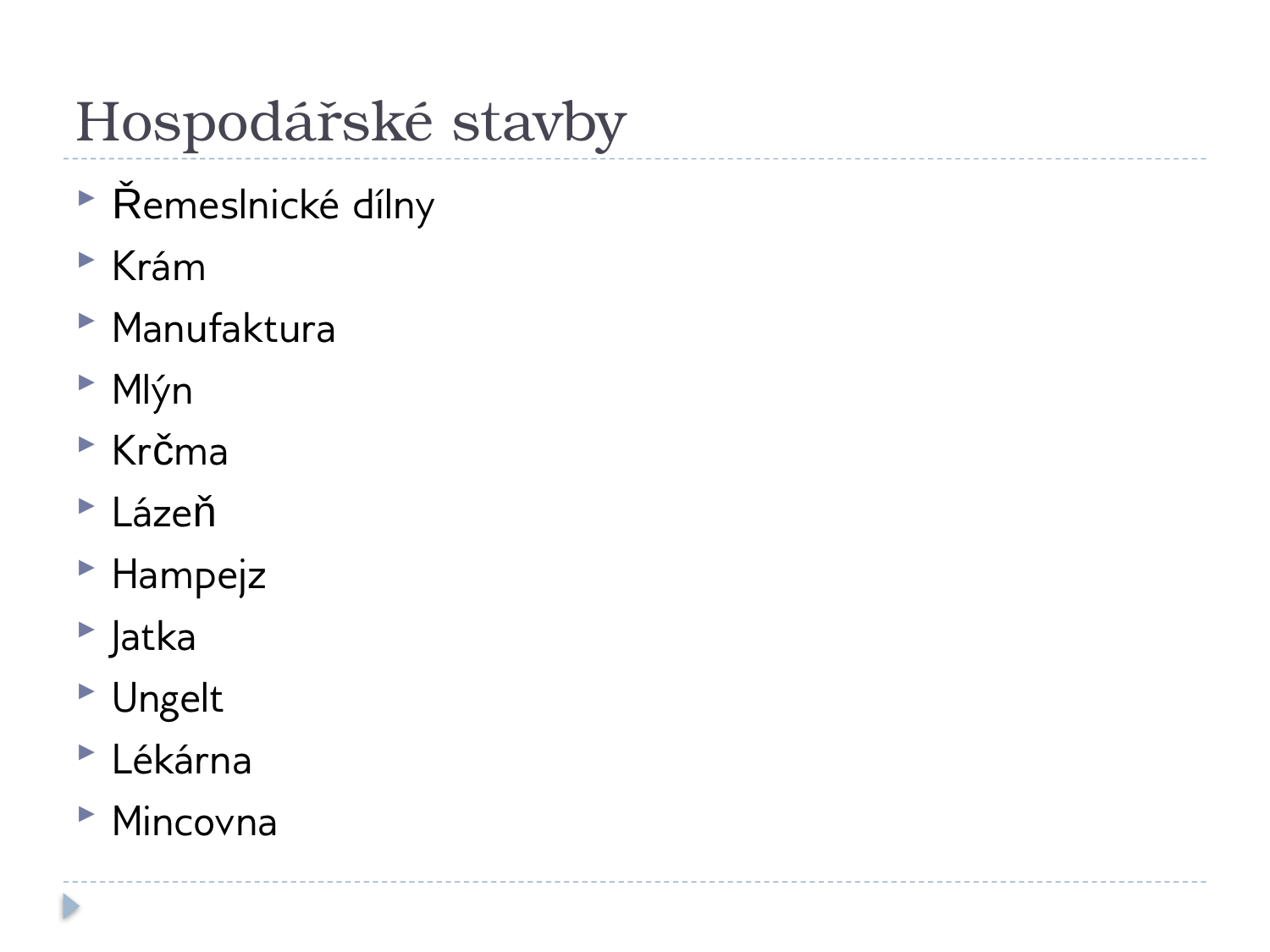

# Hospodářské stavby
Řemeslnické dílny
Krám
Manufaktura
Mlýn
Krčma
Lázeň
Hampejz
Jatka
Ungelt
Lékárna
Mincovna